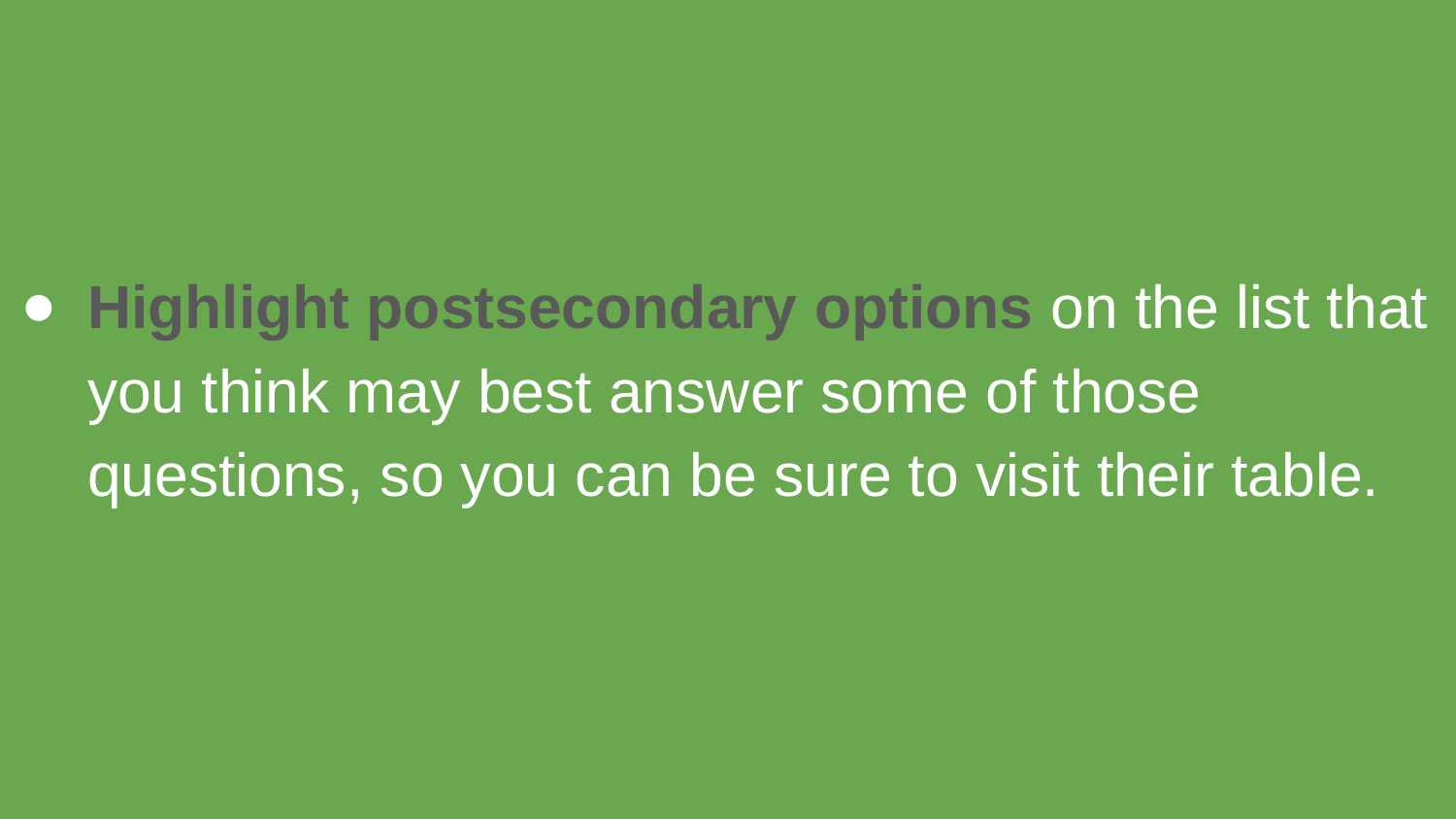

Highlight postsecondary options on the list that you think may best answer some of those questions, so you can be sure to visit their table.